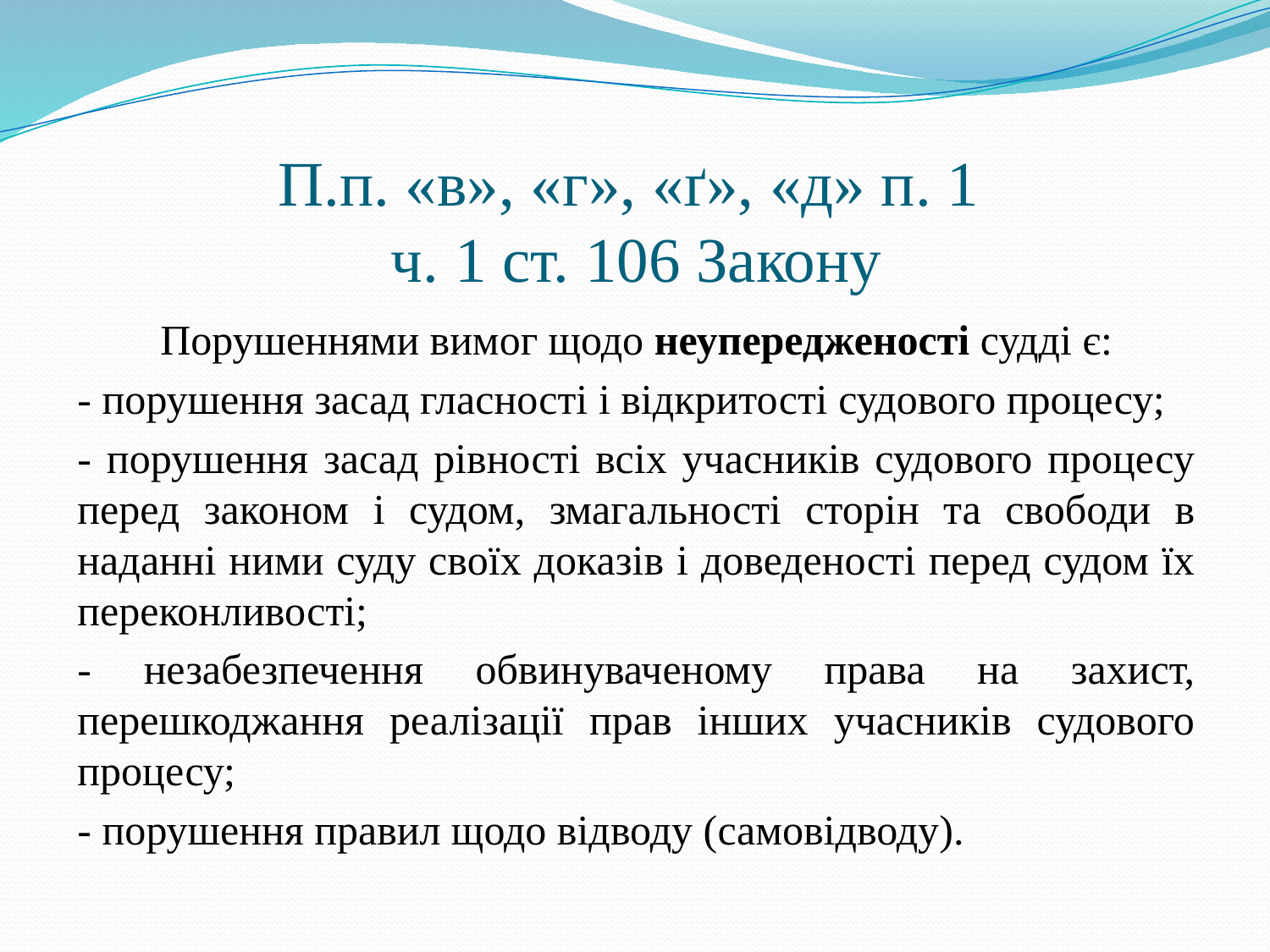

# П.п. «в», «г», «ґ», «д» п. 1 ч. 1 ст. 106 Закону
Порушеннями вимог щодо неупередженості судді є:
- порушення засад гласності і відкритості судового процесу;
- порушення засад рівності всіх учасників судового процесу перед законом і судом, змагальності сторін та свободи в наданні ними суду своїх доказів і доведеності перед судом їх переконливості;
- незабезпечення обвинуваченому права на захист, перешкоджання реалізації прав інших учасників судового процесу;
- порушення правил щодо відводу (самовідводу).